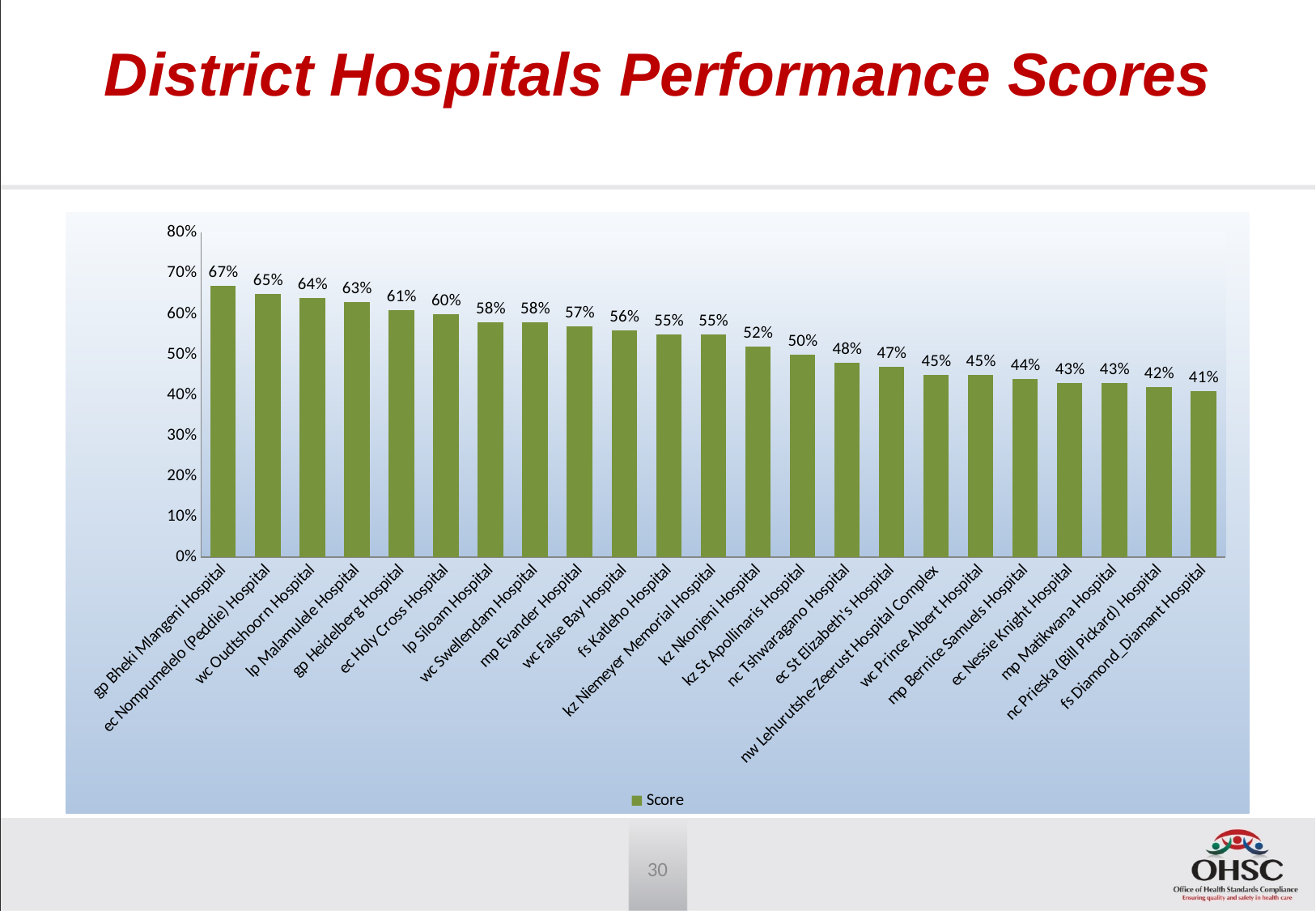

# District Hospitals Performance Scores

### Chart

| Category | Score |
|---|---|
| gp Bheki Mlangeni Hospital | 0.670000000000001 |
| ec Nompumelelo (Peddie) Hospital | 0.650000000000001 |
| wc Oudtshoorn Hospital | 0.6400000000000009 |
| lp Malamulele Hospital | 0.6300000000000009 |
| gp Heidelberg Hospital | 0.6100000000000007 |
| ec Holy Cross Hospital | 0.6000000000000006 |
| lp Siloam Hospital | 0.5800000000000001 |
| wc Swellendam Hospital | 0.5800000000000001 |
| mp Evander Hospital | 0.57 |
| wc False Bay Hospital | 0.56 |
| fs Katleho Hospital | 0.55 |
| kz Niemeyer Memorial Hospital | 0.55 |
| kz Nkonjeni Hospital | 0.52 |
| kz St Apollinaris Hospital | 0.5 |
| nc Tshwaragano Hospital | 0.4800000000000003 |
| ec St Elizabeth's Hospital | 0.4700000000000001 |
| nw Lehurutshe-Zeerust Hospital Complex | 0.45 |
| wc Prince Albert Hospital | 0.45 |
| mp Bernice Samuels Hospital | 0.44000000000000006 |
| ec Nessie Knight Hospital | 0.4300000000000004 |
| mp Matikwana Hospital | 0.4300000000000004 |
| nc Prieska (Bill Pickard) Hospital | 0.4200000000000003 |
| fs Diamond_Diamant Hospital | 0.4100000000000003 |
30